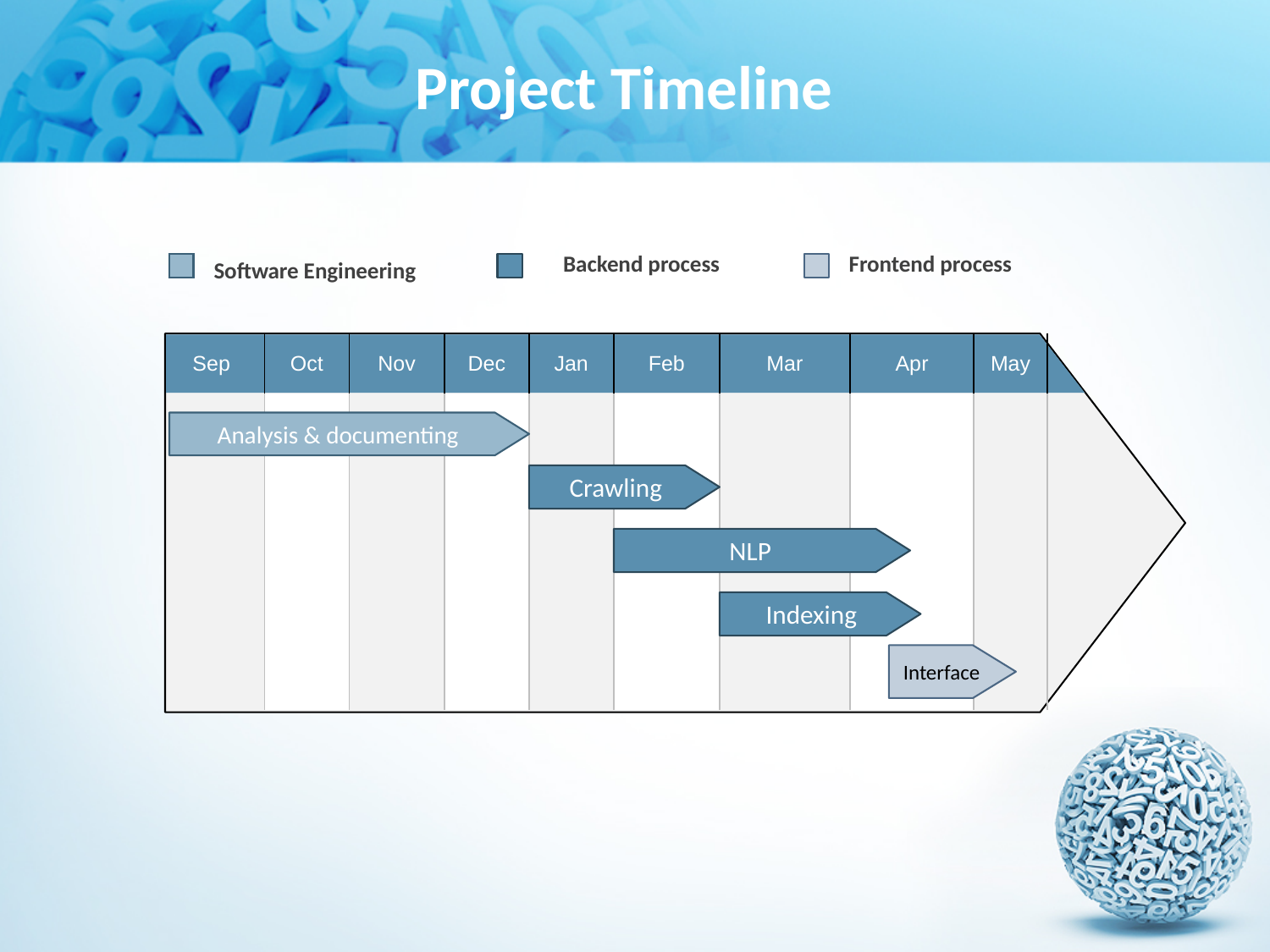

Project Timeline
Backend process
Frontend process
Software Engineering

| Sep | Oct | Nov | Dec | Jan | Feb | Mar | Apr | May |
| --- | --- | --- | --- | --- | --- | --- | --- | --- |
|  |  |  |  |  |  |  |  |  |

Analysis & documenting
Crawling
NLP
Indexing
Interface